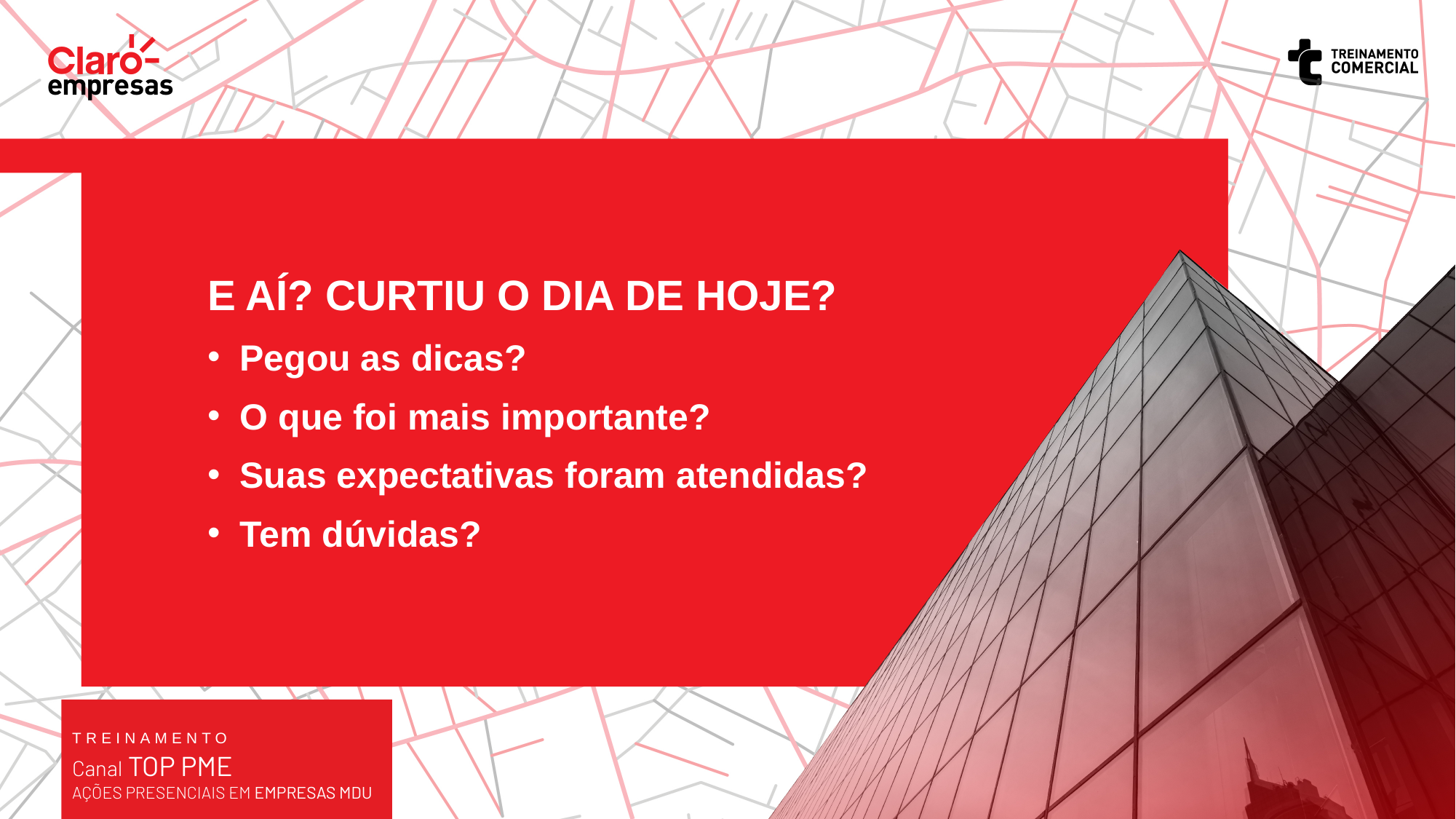

E AÍ? CURTIU O DIA DE HOJE?
Pegou as dicas?
O que foi mais importante?
Suas expectativas foram atendidas?
Tem dúvidas?